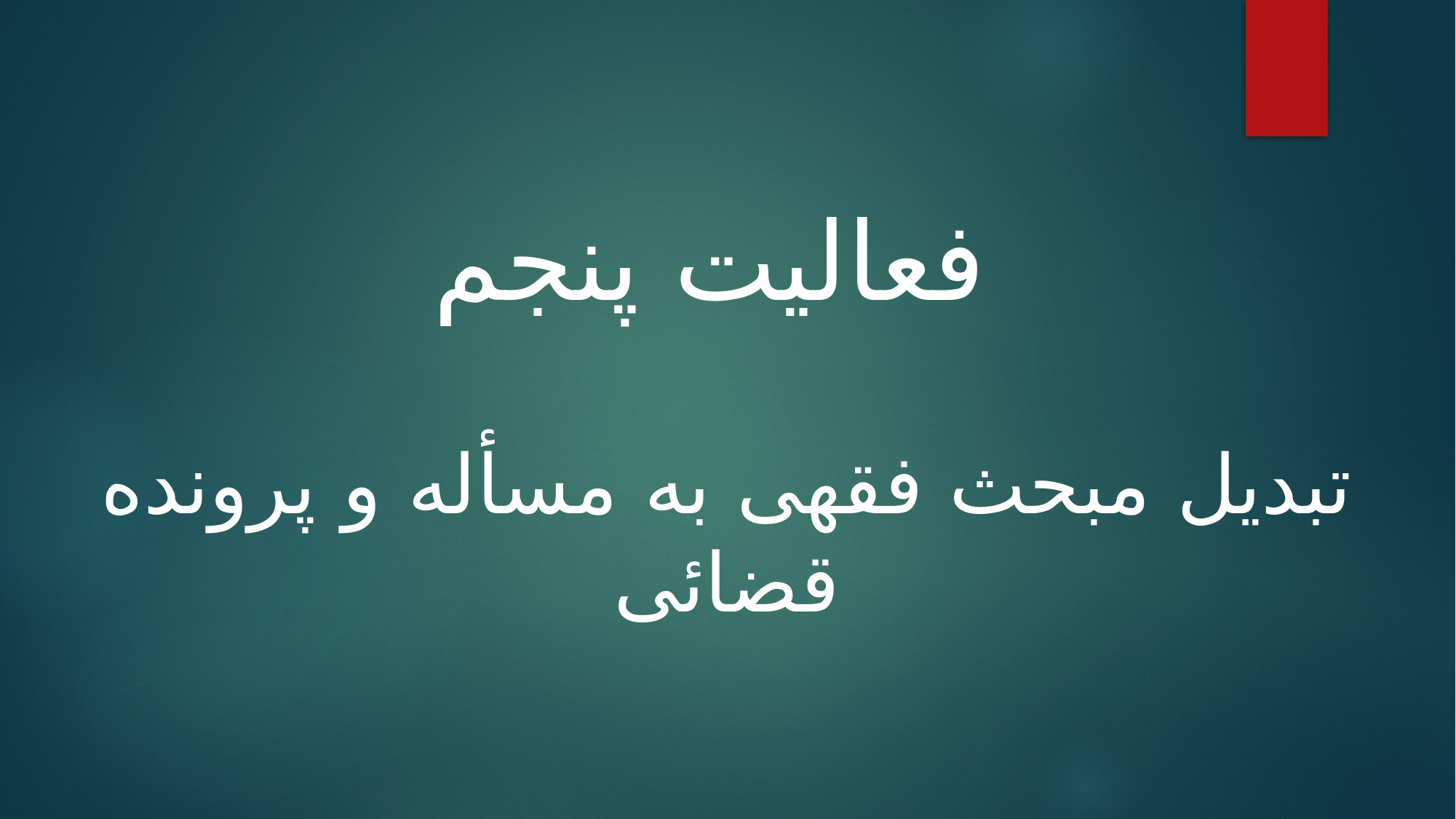

فعالیت پنجم

تبدیل مبحث فقهی به مسأله و پرونده قضائی